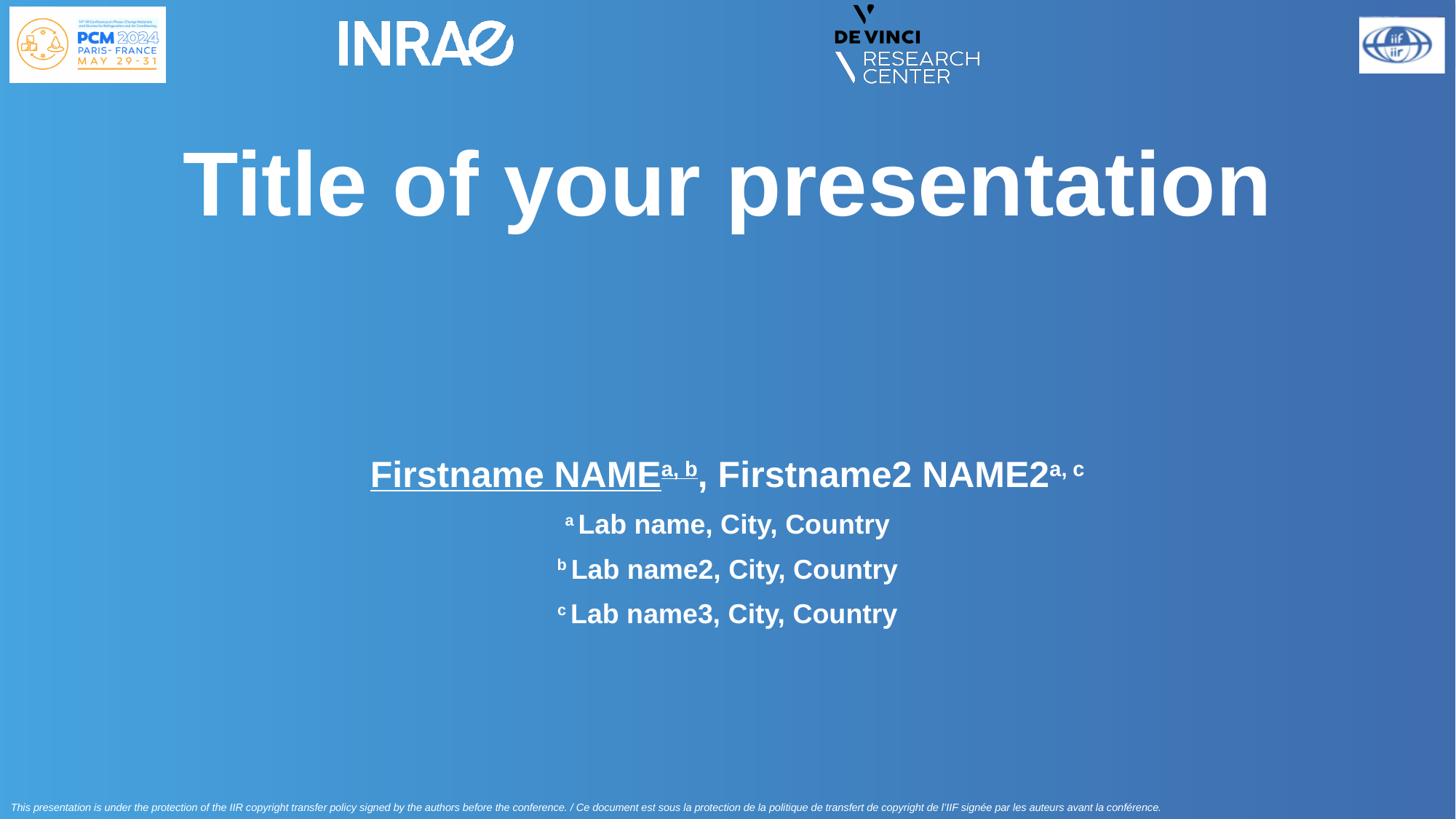

# Title of your presentation

Firstname NAMEa, b, Firstname2 NAME2a, c
a Lab name, City, Country
b Lab name2, City, Country
c Lab name3, City, Country